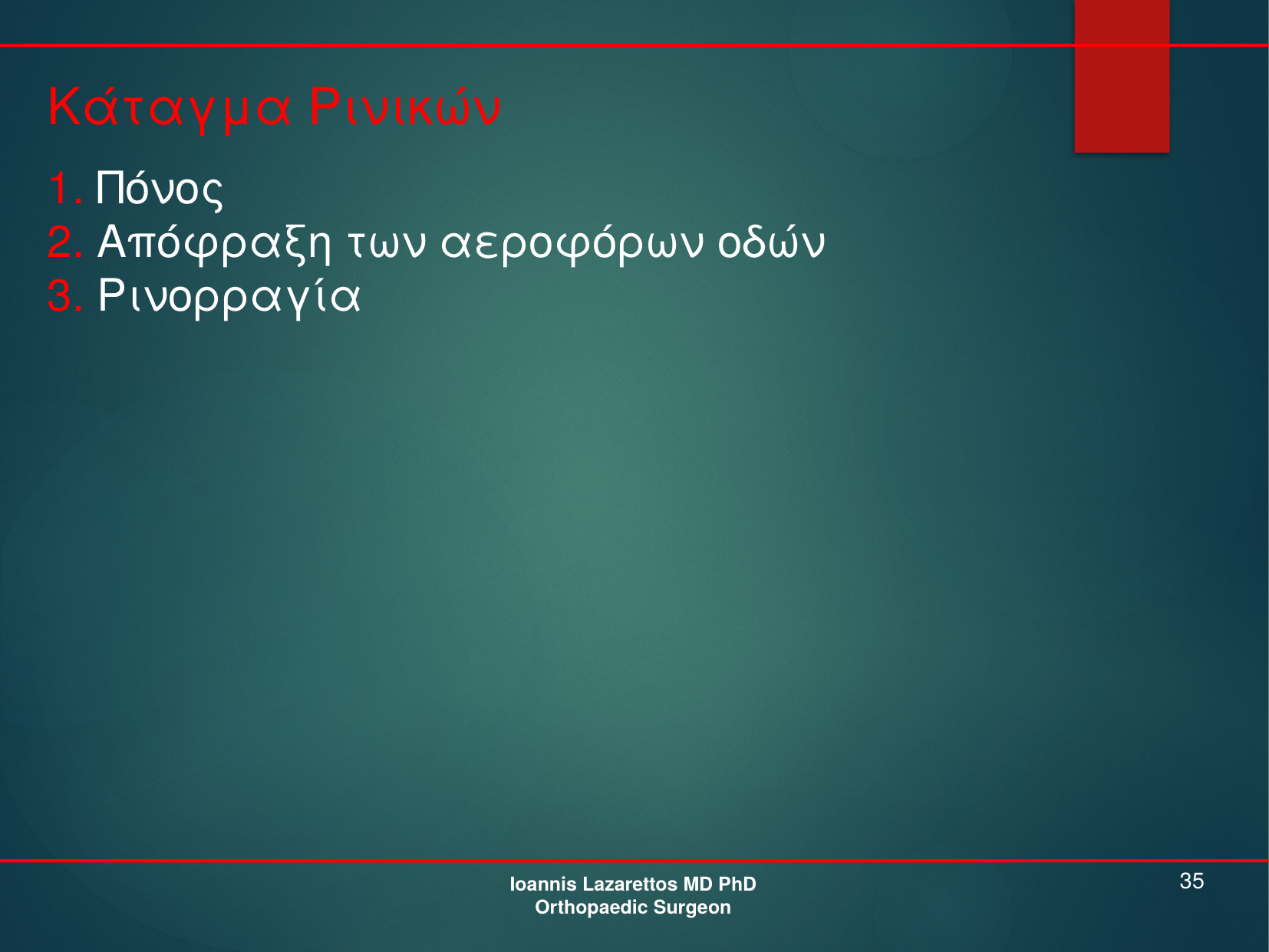

Κάταγμα Ρινικών
1. Πόνος
2. Απόφραξη των αεροφόρων οδών
3. Ρινορραγία

Ioannis Lazarettos MD PhD
Orthopaedic Surgeon
35